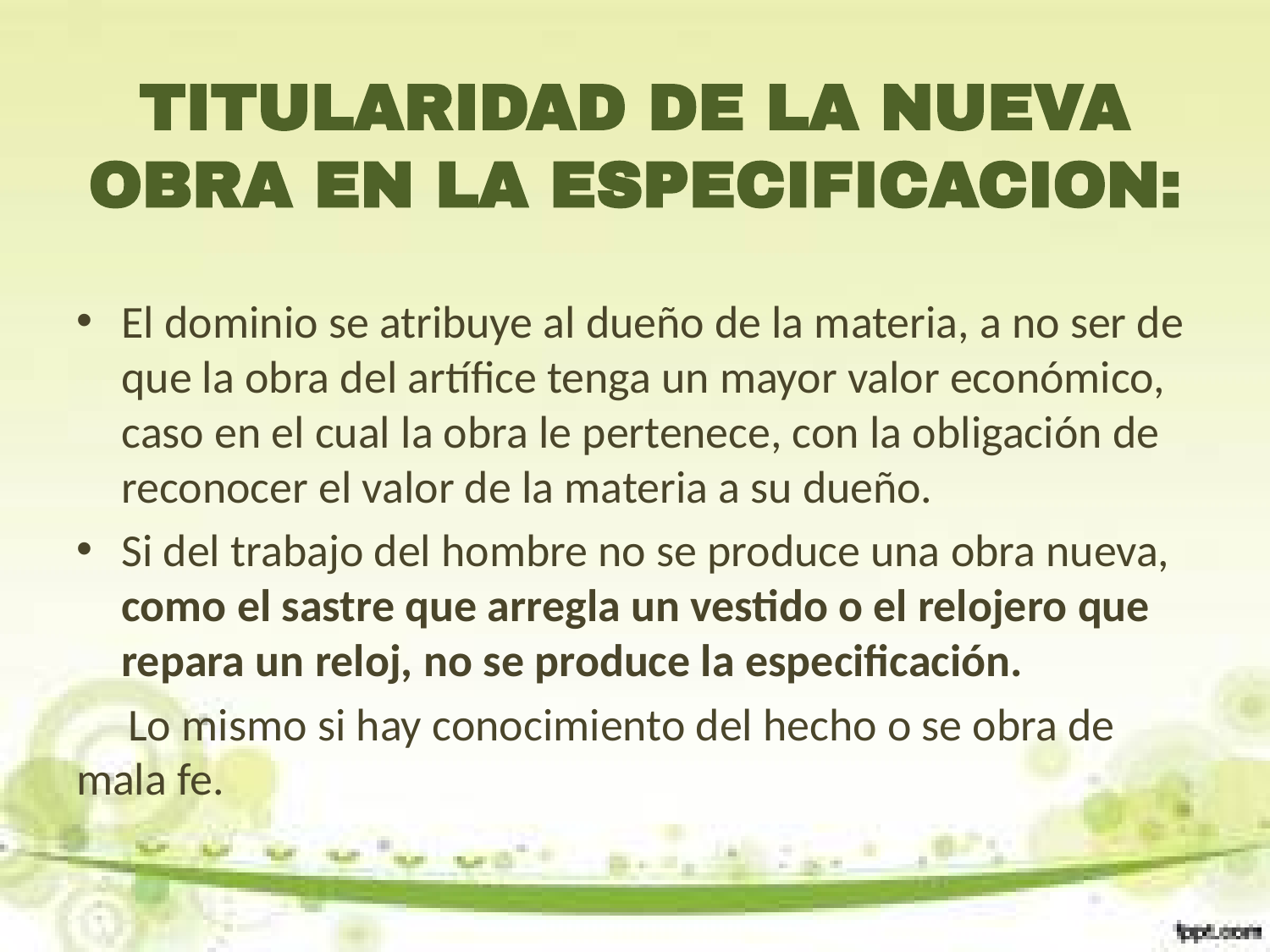

# TITULARIDAD DE LA NUEVA OBRA EN LA ESPECIFICACION:

El dominio se atribuye al dueño de la materia, a no ser de que la obra del artífice tenga un mayor valor económico, caso en el cual la obra le pertenece, con la obligación de reconocer el valor de la materia a su dueño.
Si del trabajo del hombre no se produce una obra nueva, como el sastre que arregla un vestido o el relojero que repara un reloj, no se produce la especificación.
     Lo mismo si hay conocimiento del hecho o se obra de mala fe.